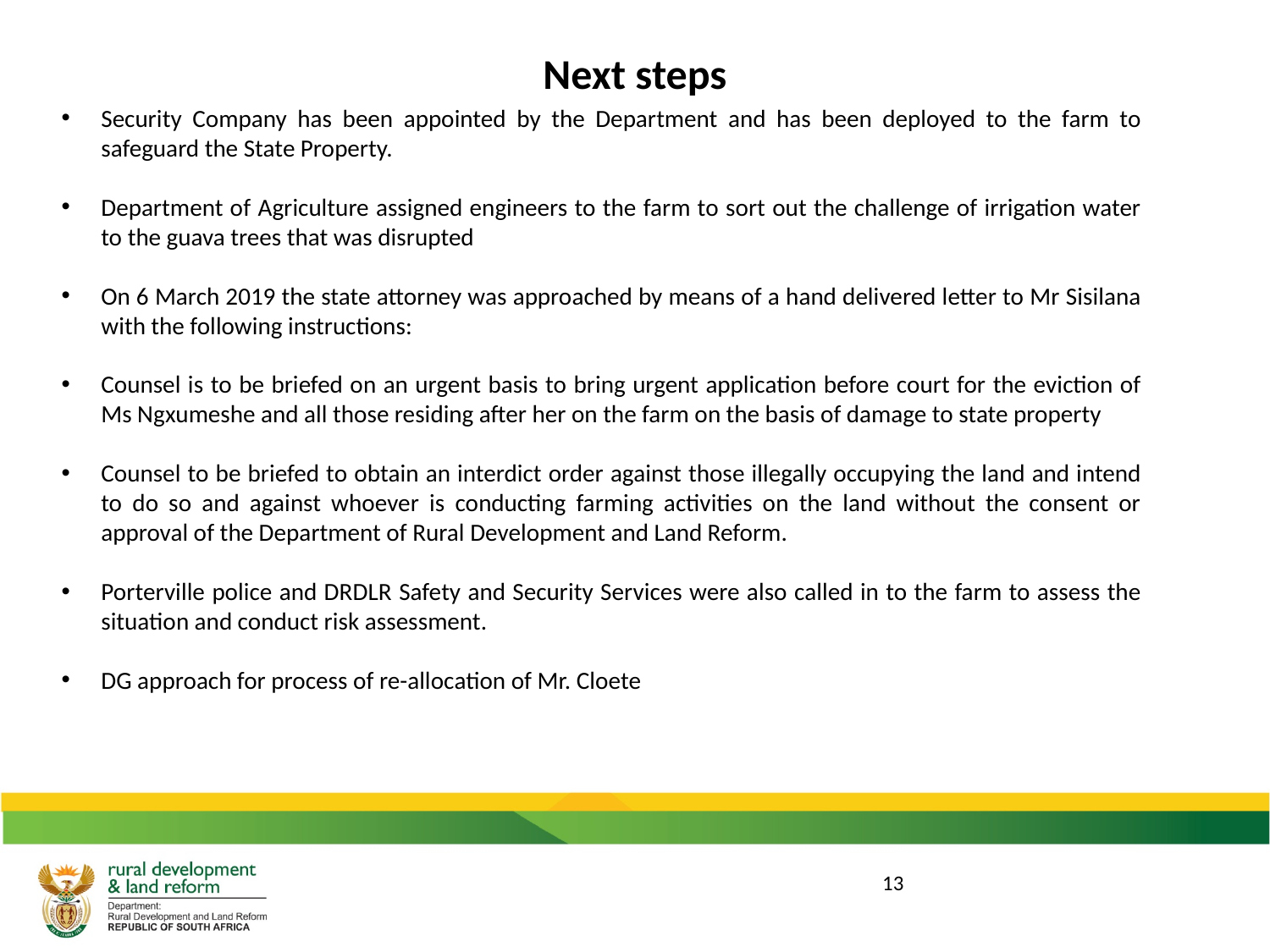

# Next steps
Security Company has been appointed by the Department and has been deployed to the farm to safeguard the State Property.

Department of Agriculture assigned engineers to the farm to sort out the challenge of irrigation water to the guava trees that was disrupted

On 6 March 2019 the state attorney was approached by means of a hand delivered letter to Mr Sisilana with the following instructions:

Counsel is to be briefed on an urgent basis to bring urgent application before court for the eviction of Ms Ngxumeshe and all those residing after her on the farm on the basis of damage to state property

Counsel to be briefed to obtain an interdict order against those illegally occupying the land and intend to do so and against whoever is conducting farming activities on the land without the consent or approval of the Department of Rural Development and Land Reform.

Porterville police and DRDLR Safety and Security Services were also called in to the farm to assess the situation and conduct risk assessment.

DG approach for process of re-allocation of Mr. Cloete

13